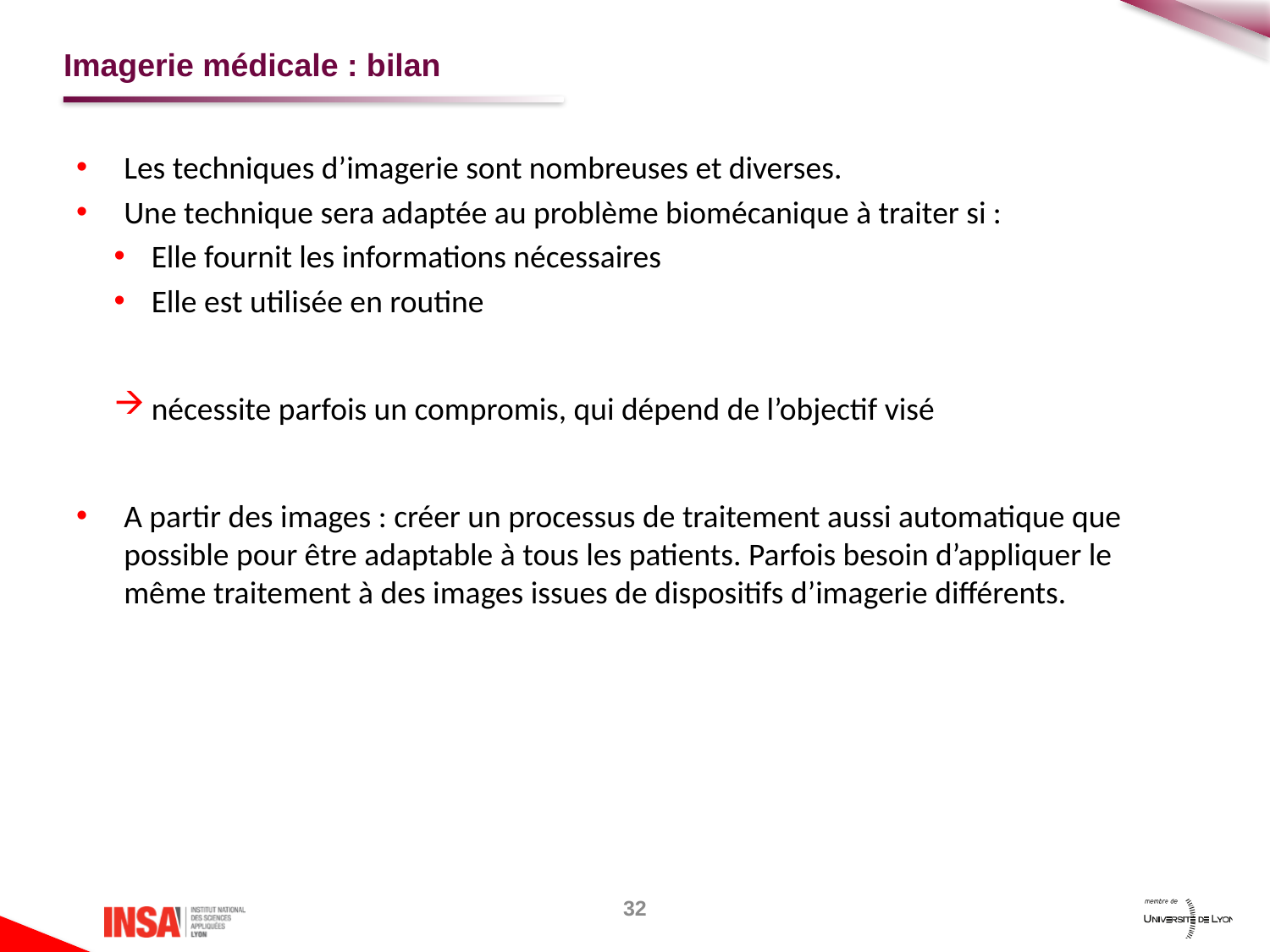

# Imagerie médicale : bilan
Les techniques d’imagerie sont nombreuses et diverses.
Une technique sera adaptée au problème biomécanique à traiter si :
Elle fournit les informations nécessaires
Elle est utilisée en routine

nécessite parfois un compromis, qui dépend de l’objectif visé

A partir des images : créer un processus de traitement aussi automatique que possible pour être adaptable à tous les patients. Parfois besoin d’appliquer le même traitement à des images issues de dispositifs d’imagerie différents.
32